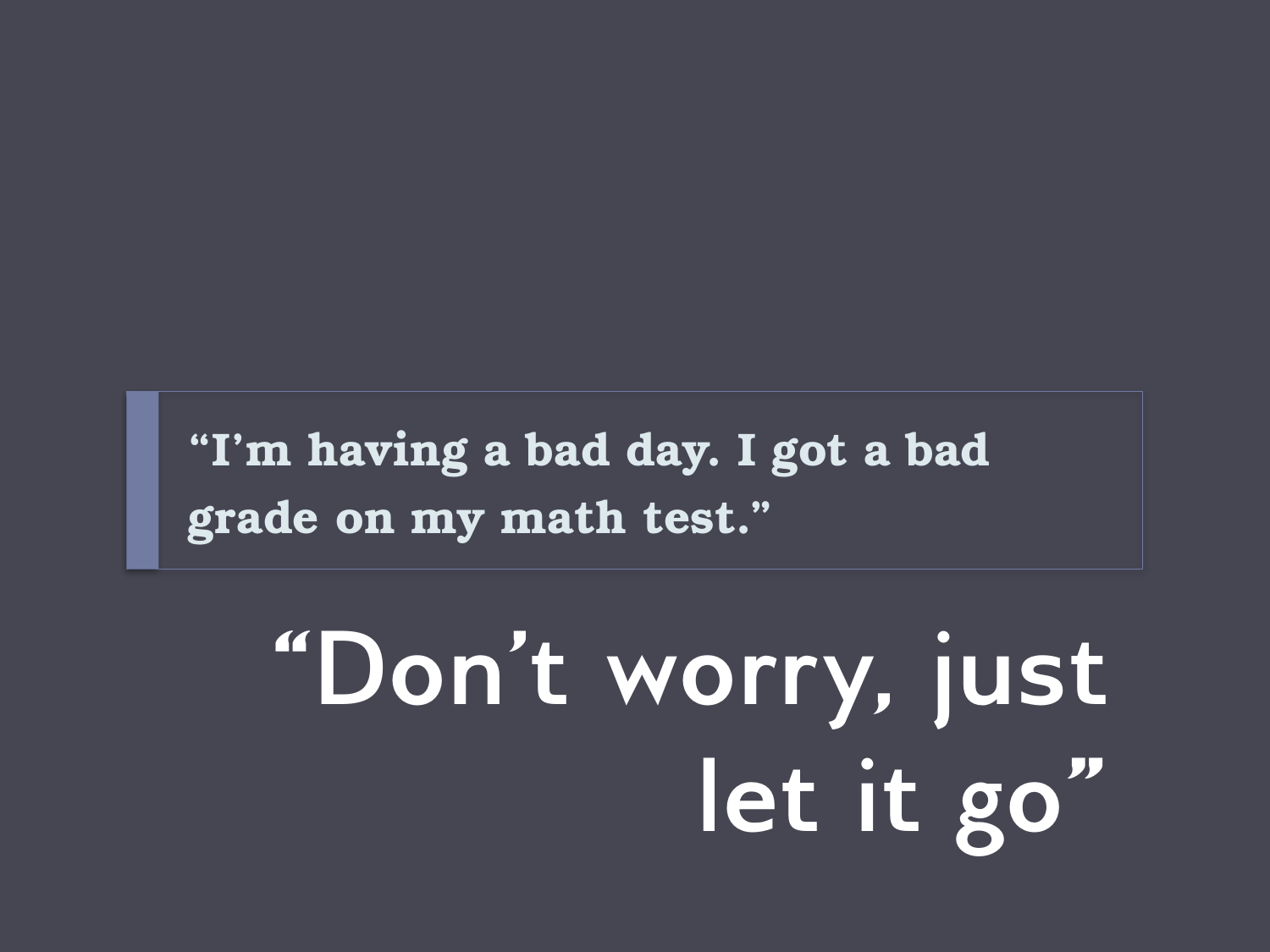

# “I’m having a bad day. I got a bad grade on my math test.”
“Don’t worry, just let it go”